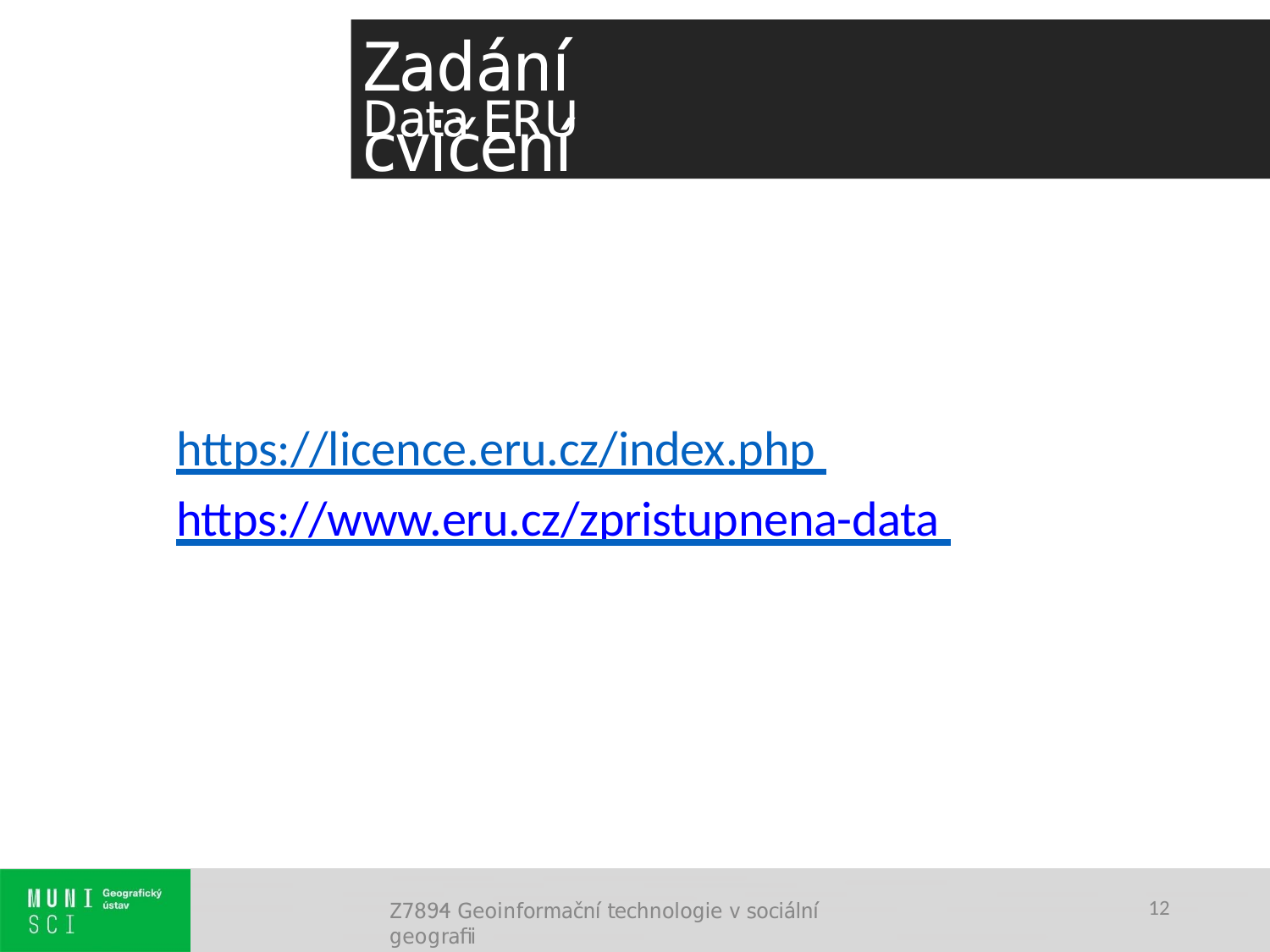

# Zadání cvičení
Data ERU
https://licence.eru.cz/index.php  https://www.eru.cz/zpristupnena-data
Z7894 Geoinformační technologie v sociální geografii
12